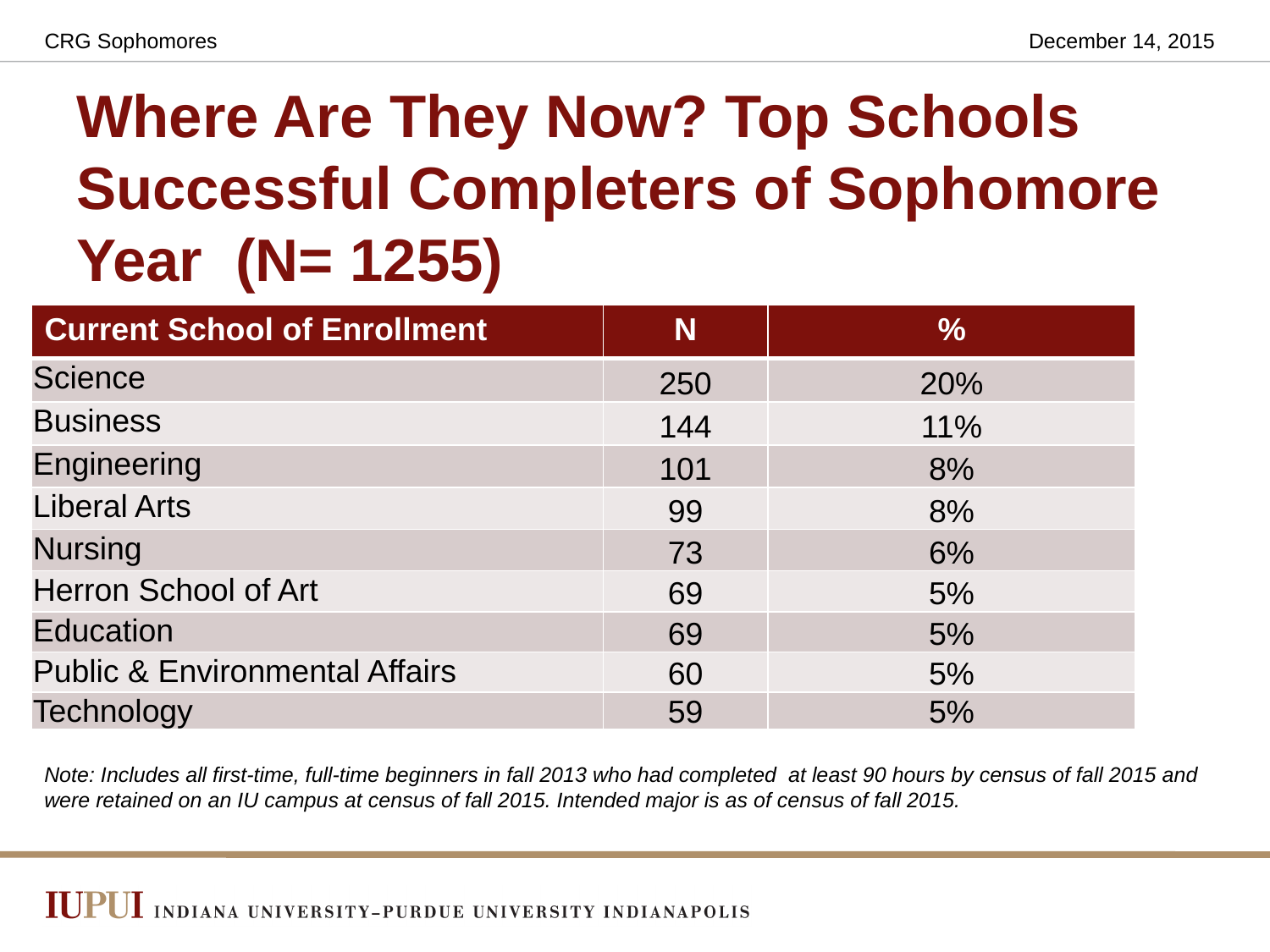

CRG Sophomores
December 14, 2015
# Where Are They Now? Top Schools Successful Completers of Sophomore Year  (N= 1255)
| Current School of Enrollment | N | % |
| --- | --- | --- |
| Science | 250 | 20% |
| Business | 144 | 11% |
| Engineering | 101 | 8% |
| Liberal Arts | 99 | 8% |
| Nursing | 73 | 6% |
| Herron School of Art | 69 | 5% |
| Education | 69 | 5% |
| Public & Environmental Affairs | 60 | 5% |
| Technology | 59 | 5% |
Note: Includes all first-time, full-time beginners in fall 2013 who had completed  at least 90 hours by census of fall 2015 and were retained on an IU campus at census of fall 2015. Intended major is as of census of fall 2015.